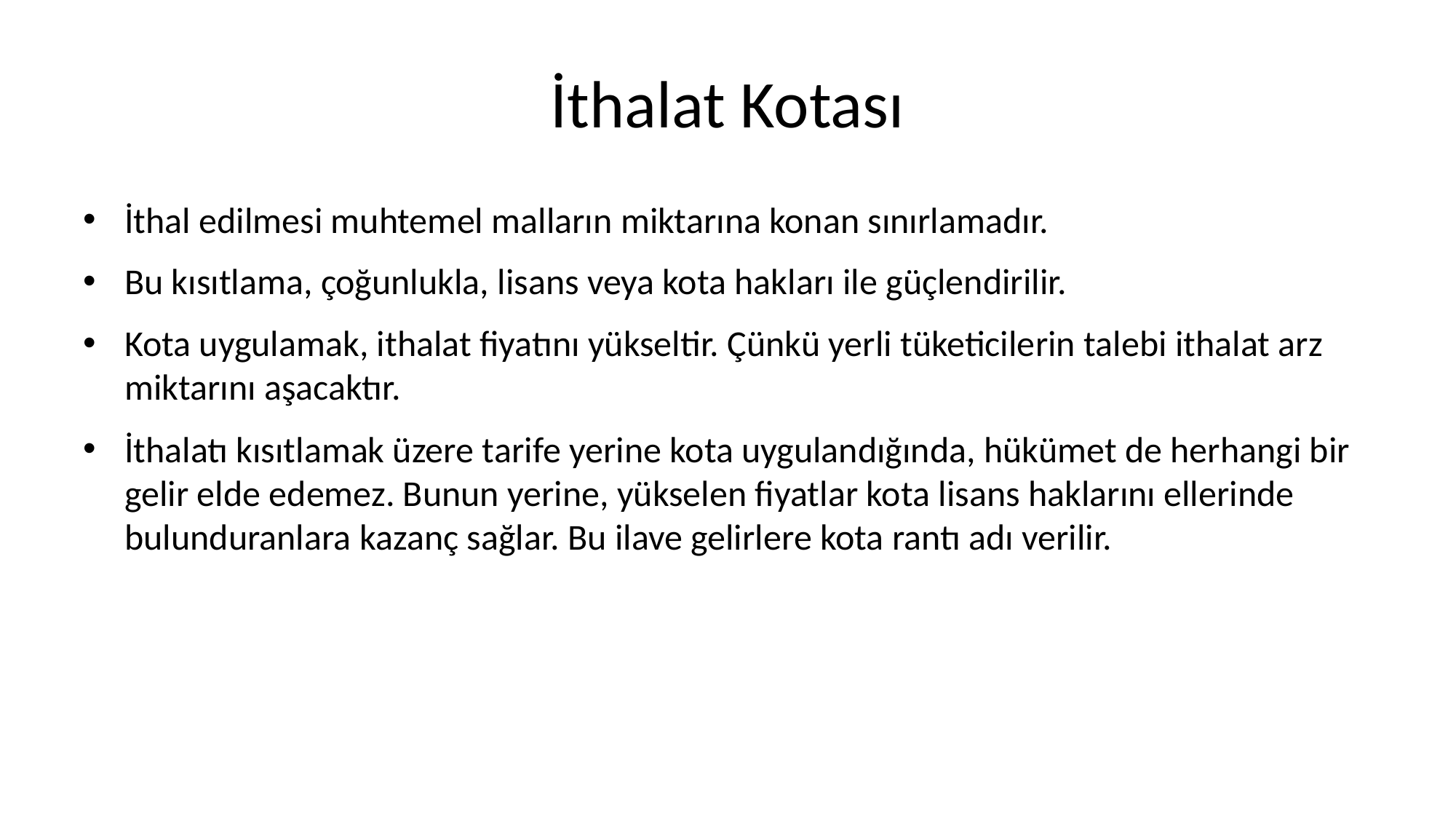

# İthalat Kotası
İthal edilmesi muhtemel malların miktarına konan sınırlamadır.
Bu kısıtlama, çoğunlukla, lisans veya kota hakları ile güçlendirilir.
Kota uygulamak, ithalat fiyatını yükseltir. Çünkü yerli tüketicilerin talebi ithalat arz miktarını aşacaktır.
İthalatı kısıtlamak üzere tarife yerine kota uygulandığında, hükümet de herhangi bir gelir elde edemez. Bunun yerine, yükselen fiyatlar kota lisans haklarını ellerinde bulunduranlara kazanç sağlar. Bu ilave gelirlere kota rantı adı verilir.